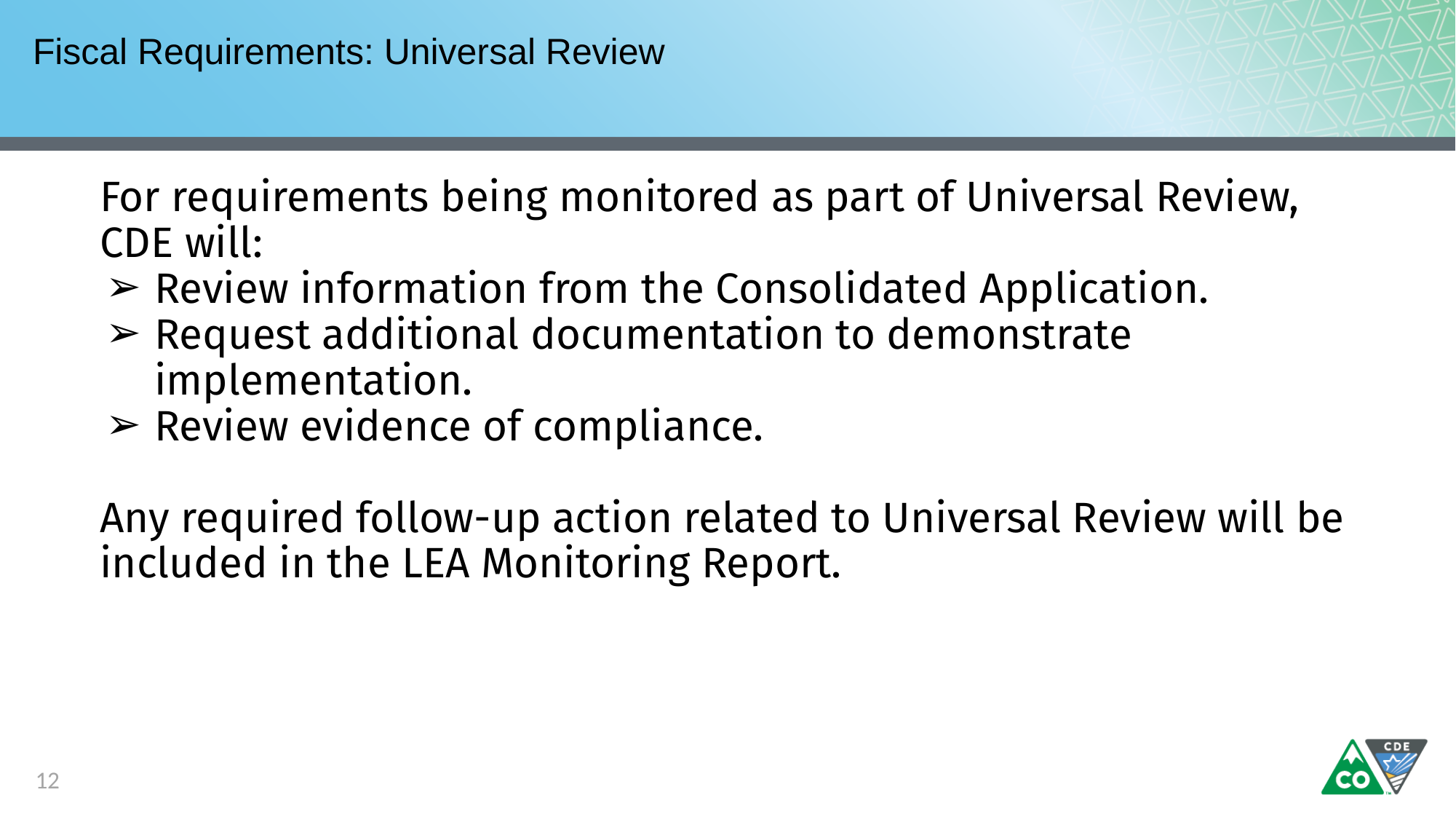

# Fiscal Requirements: Universal Review
For requirements being monitored as part of Universal Review, CDE will:
Review information from the Consolidated Application.
Request additional documentation to demonstrate implementation.
Review evidence of compliance.

Any required follow-up action related to Universal Review will be included in the LEA Monitoring Report.
12